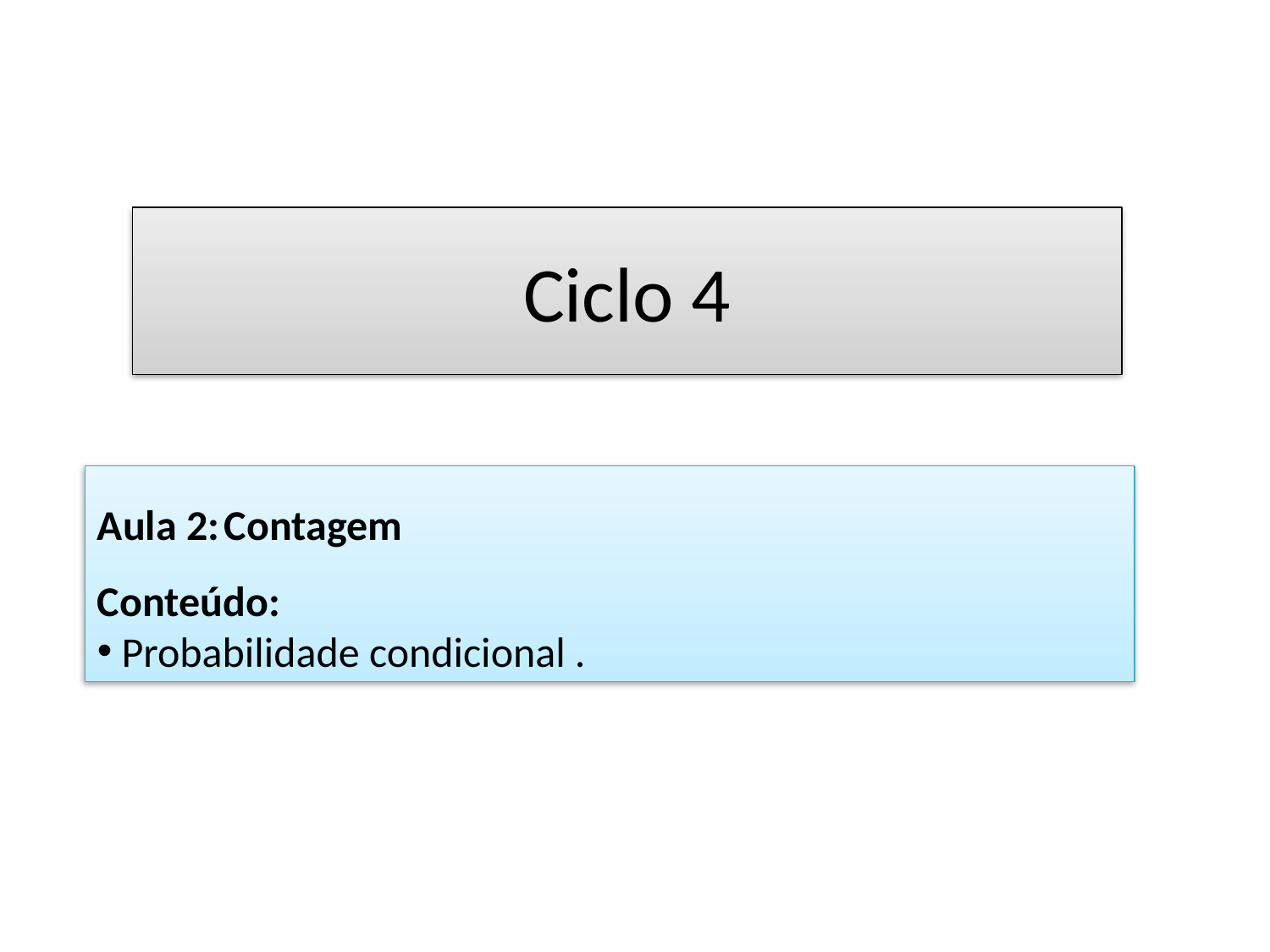

Ciclo 4
Aula 2:	Contagem
Conteúdo:
 Probabilidade condicional .